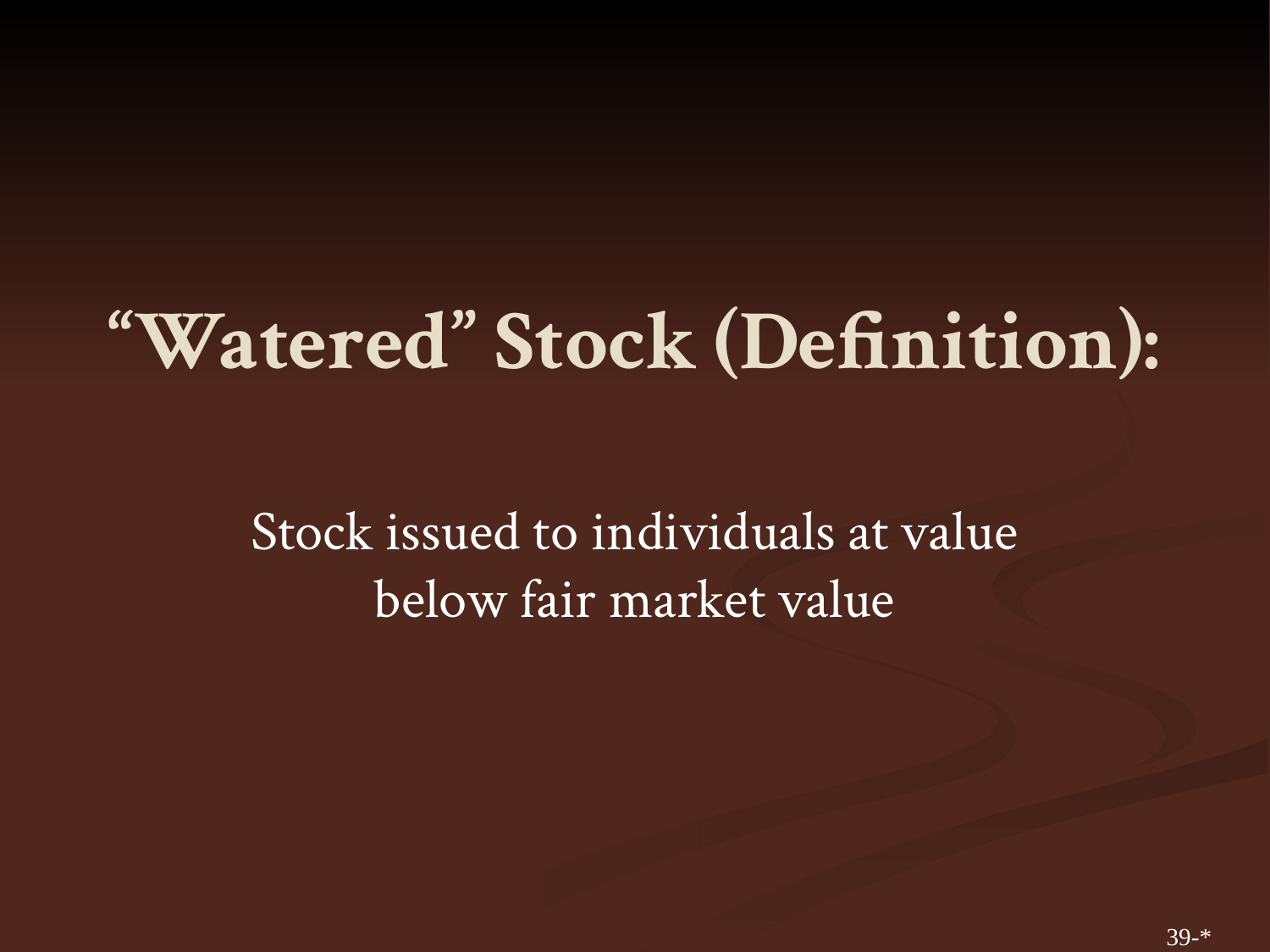

# “Watered” Stock (Definition):
Stock issued to individuals at value below fair market value
39-*